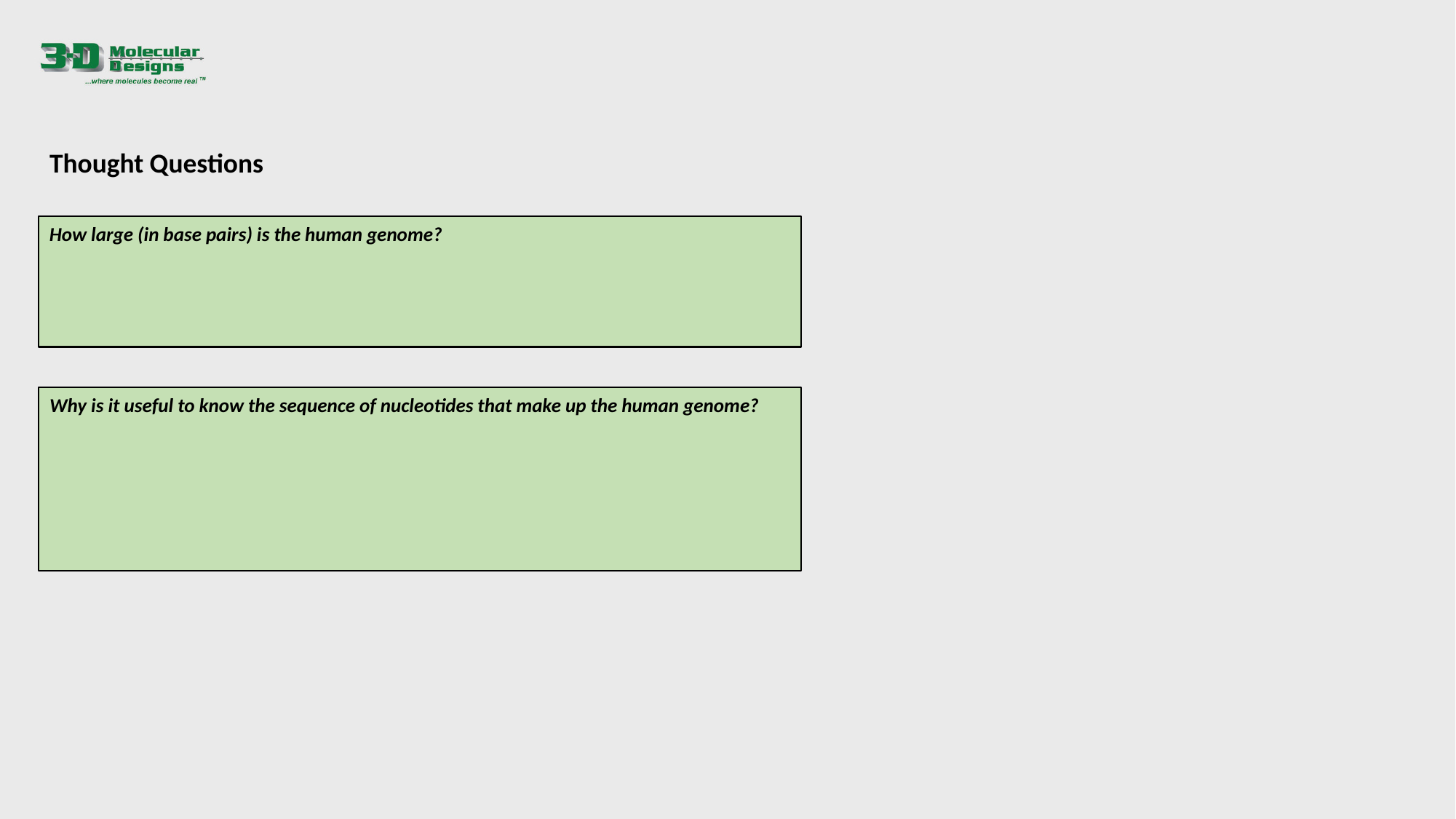

Thought Questions
How large (in base pairs) is the human genome?

Why is it useful to know the sequence of nucleotides that make up the human genome?